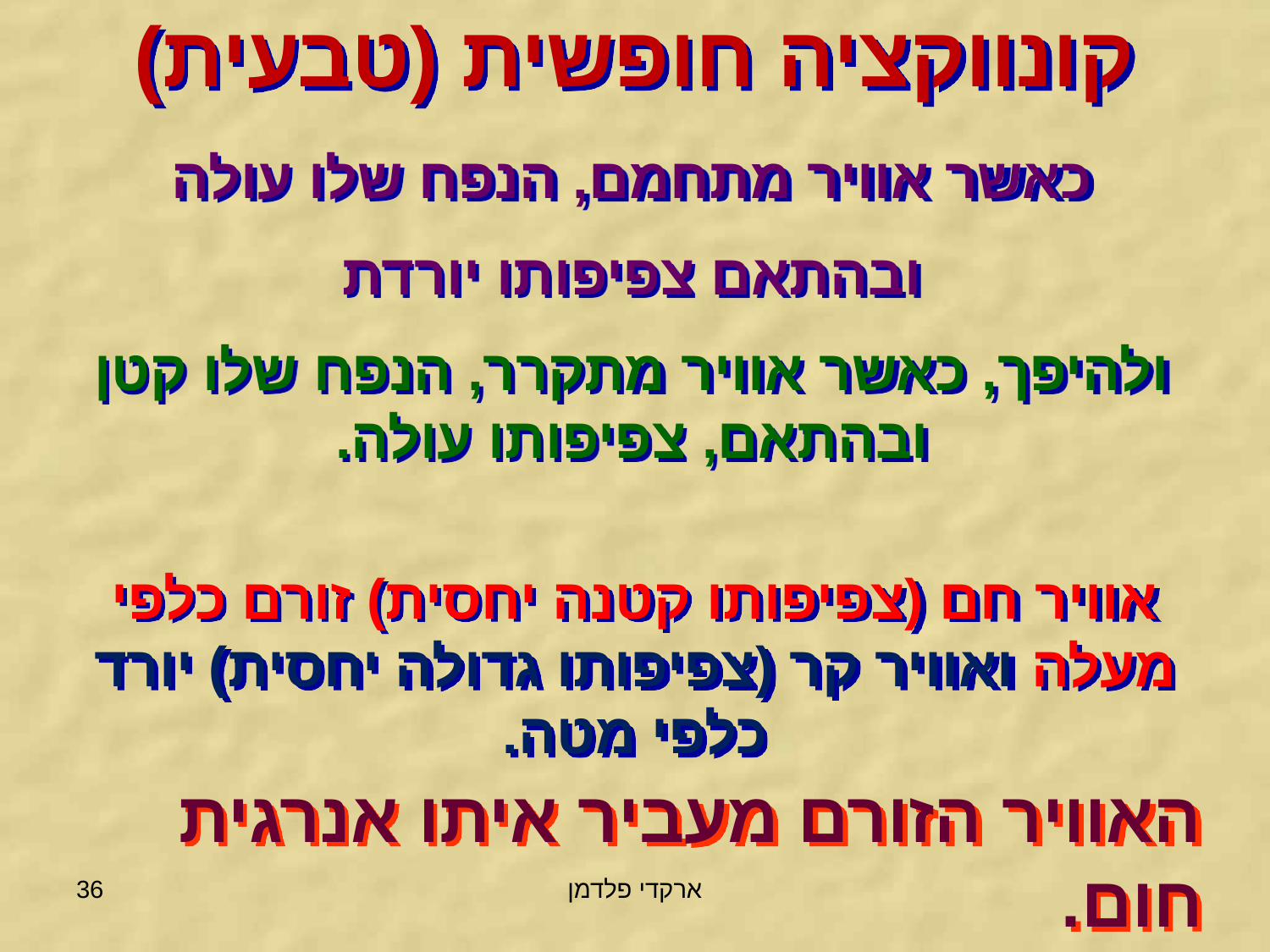

קונווקציה חופשית (טבעית)
כאשר אוויר מתחמם, הנפח שלו עולה
ובהתאם צפיפותו יורדת
ולהיפך, כאשר אוויר מתקרר, הנפח שלו קטן ובהתאם, צפיפותו עולה.
אוויר חם (צפיפותו קטנה יחסית) זורם כלפי מעלה ואוויר קר (צפיפותו גדולה יחסית) יורד כלפי מטה.
האוויר הזורם מעביר איתו אנרגית חום.
36
ארקדי פלדמן